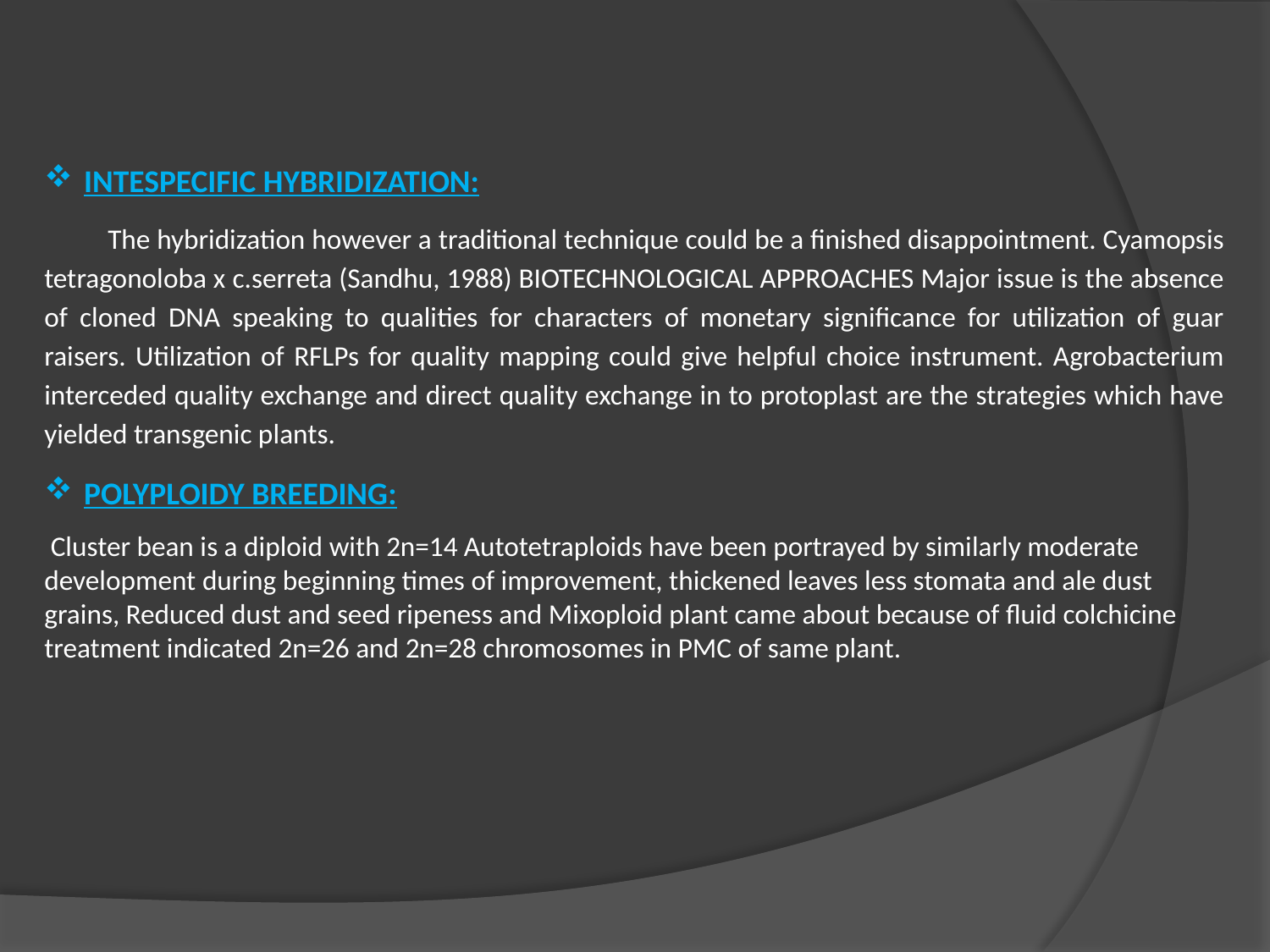

INTESPECIFIC HYBRIDIZATION:
The hybridization however a traditional technique could be a finished disappointment. Cyamopsis tetragonoloba x c.serreta (Sandhu, 1988) BIOTECHNOLOGICAL APPROACHES Major issue is the absence of cloned DNA speaking to qualities for characters of monetary significance for utilization of guar raisers. Utilization of RFLPs for quality mapping could give helpful choice instrument. Agrobacterium interceded quality exchange and direct quality exchange in to protoplast are the strategies which have yielded transgenic plants.
POLYPLOIDY BREEDING:
 Cluster bean is a diploid with 2n=14 Autotetraploids have been portrayed by similarly moderate development during beginning times of improvement, thickened leaves less stomata and ale dust grains, Reduced dust and seed ripeness and Mixoploid plant came about because of fluid colchicine treatment indicated 2n=26 and 2n=28 chromosomes in PMC of same plant.